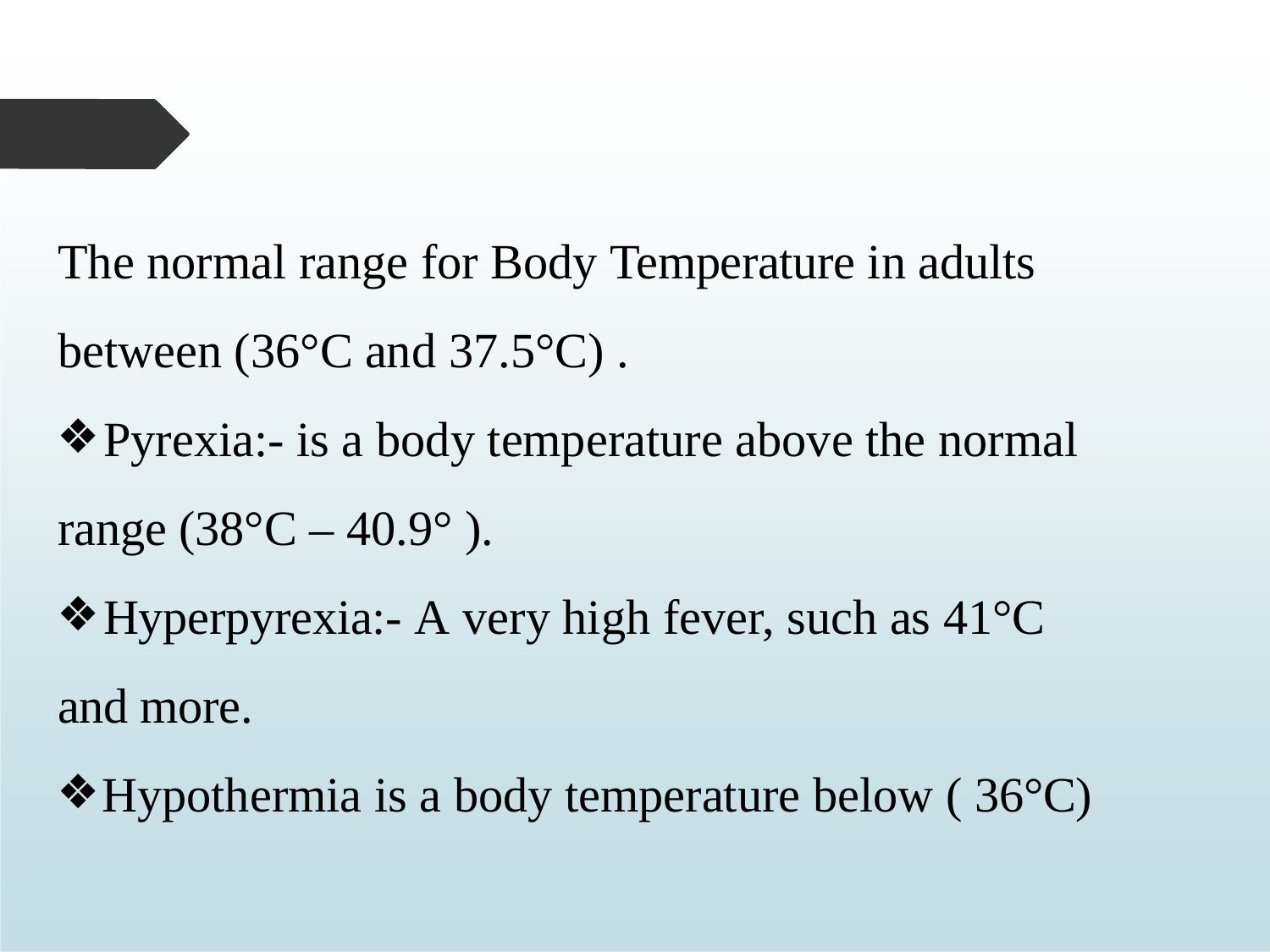

The normal range for Body Temperature in adults between (36°C and 37.5°C) .
	Pyrexia:- is a body temperature above the normal range (38°C – 40.9° ).
	Hyperpyrexia:- A very high fever, such as 41°C and more.
Hypothermia is a body temperature below ( 36°C)